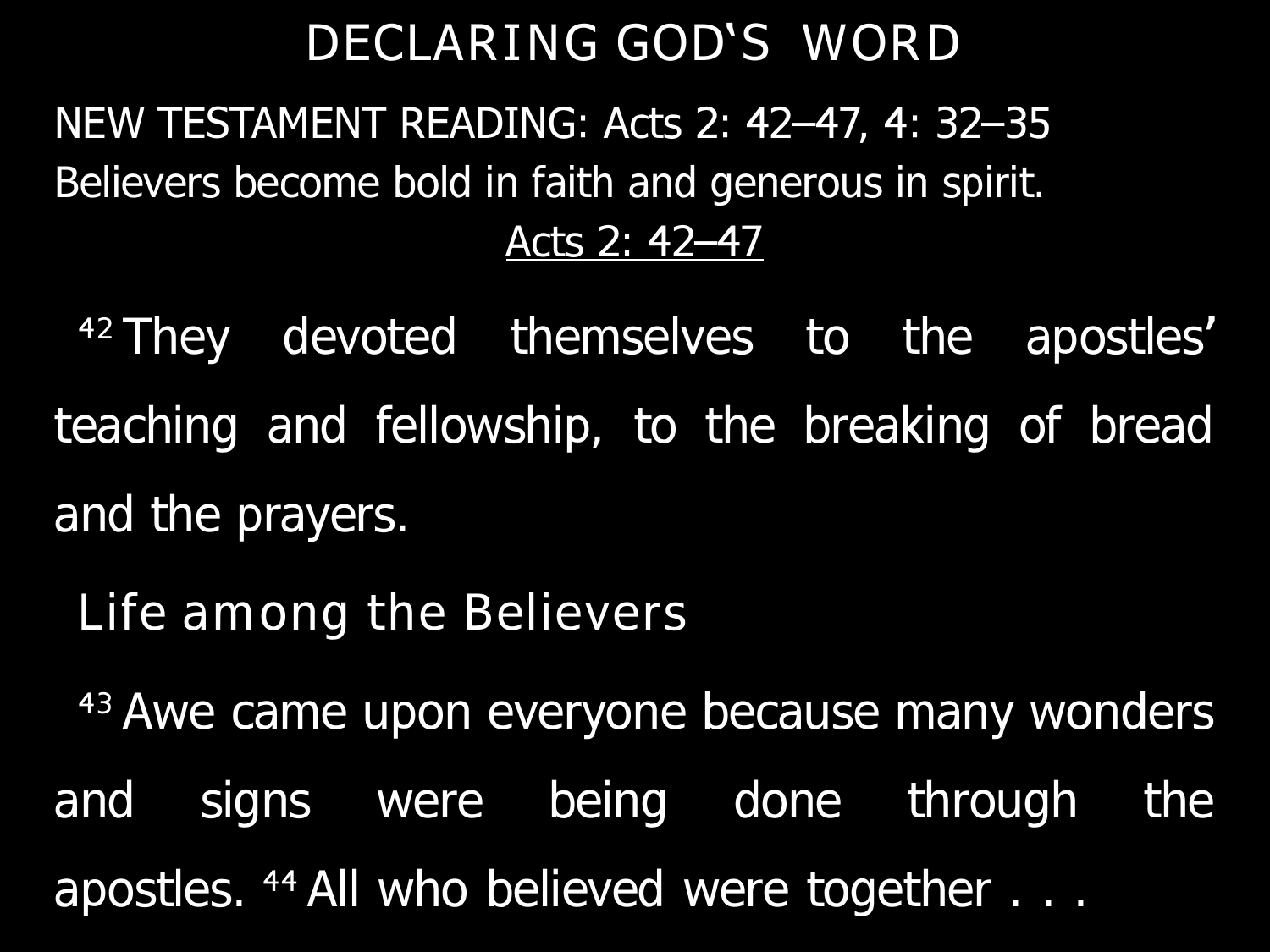

DECLARING GOD‘S  WORD

NEW TESTAMENT READING: Acts 2: 42–47, 4: 32–35
Believers become bold in faith and generous in spirit.
Acts 2: 42–47
42 They devoted themselves to the apostles’ teaching and fellowship, to the breaking of bread and the prayers.
Life among the Believers
43 Awe came upon everyone because many wonders and signs were being done through the apostles. 44 All who believed were together . . .